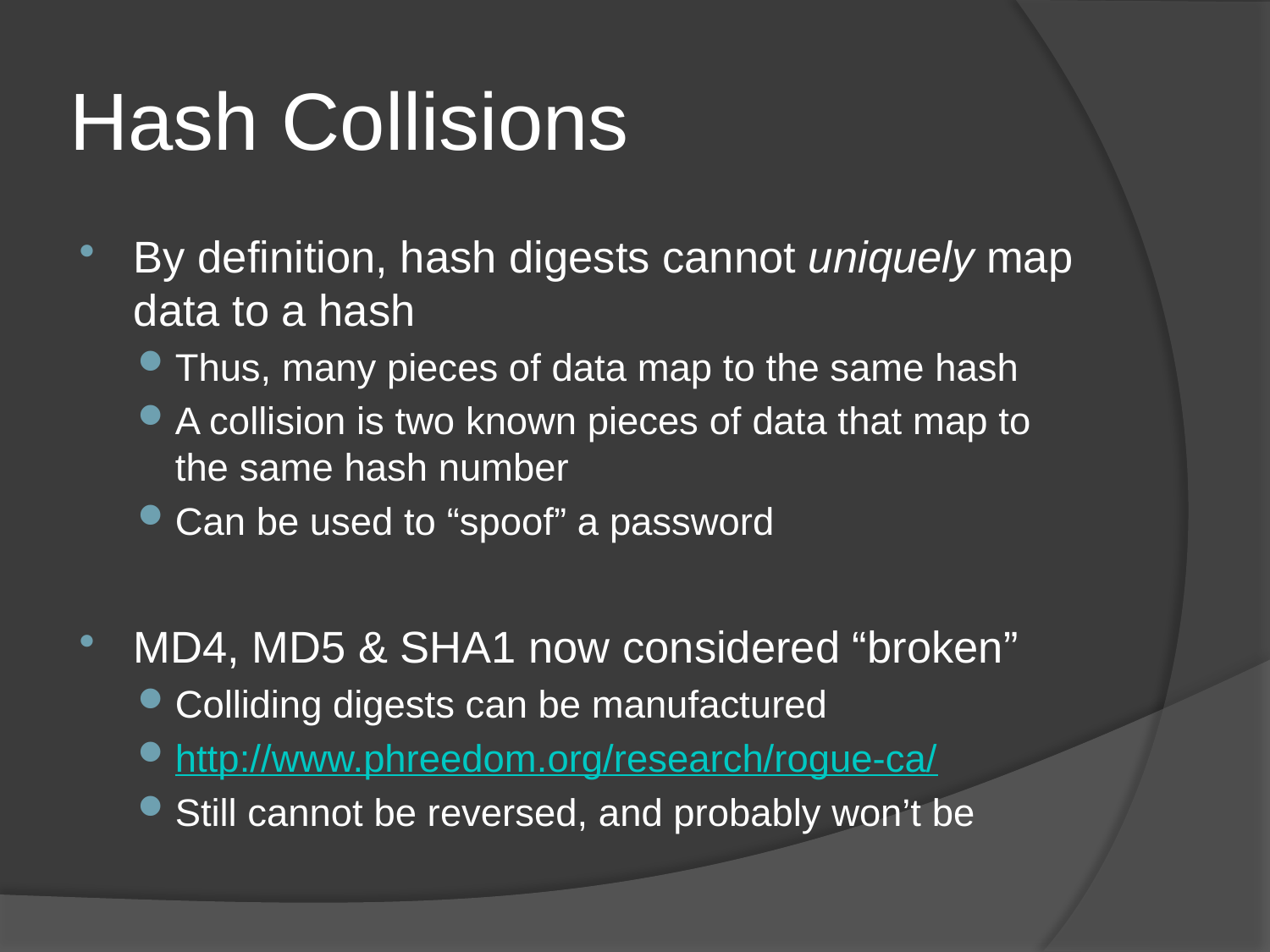

# Hash Collisions
By definition, hash digests cannot uniquely map data to a hash
Thus, many pieces of data map to the same hash
A collision is two known pieces of data that map to the same hash number
Can be used to “spoof” a password

MD4, MD5 & SHA1 now considered “broken”
Colliding digests can be manufactured
http://www.phreedom.org/research/rogue-ca/
Still cannot be reversed, and probably won’t be